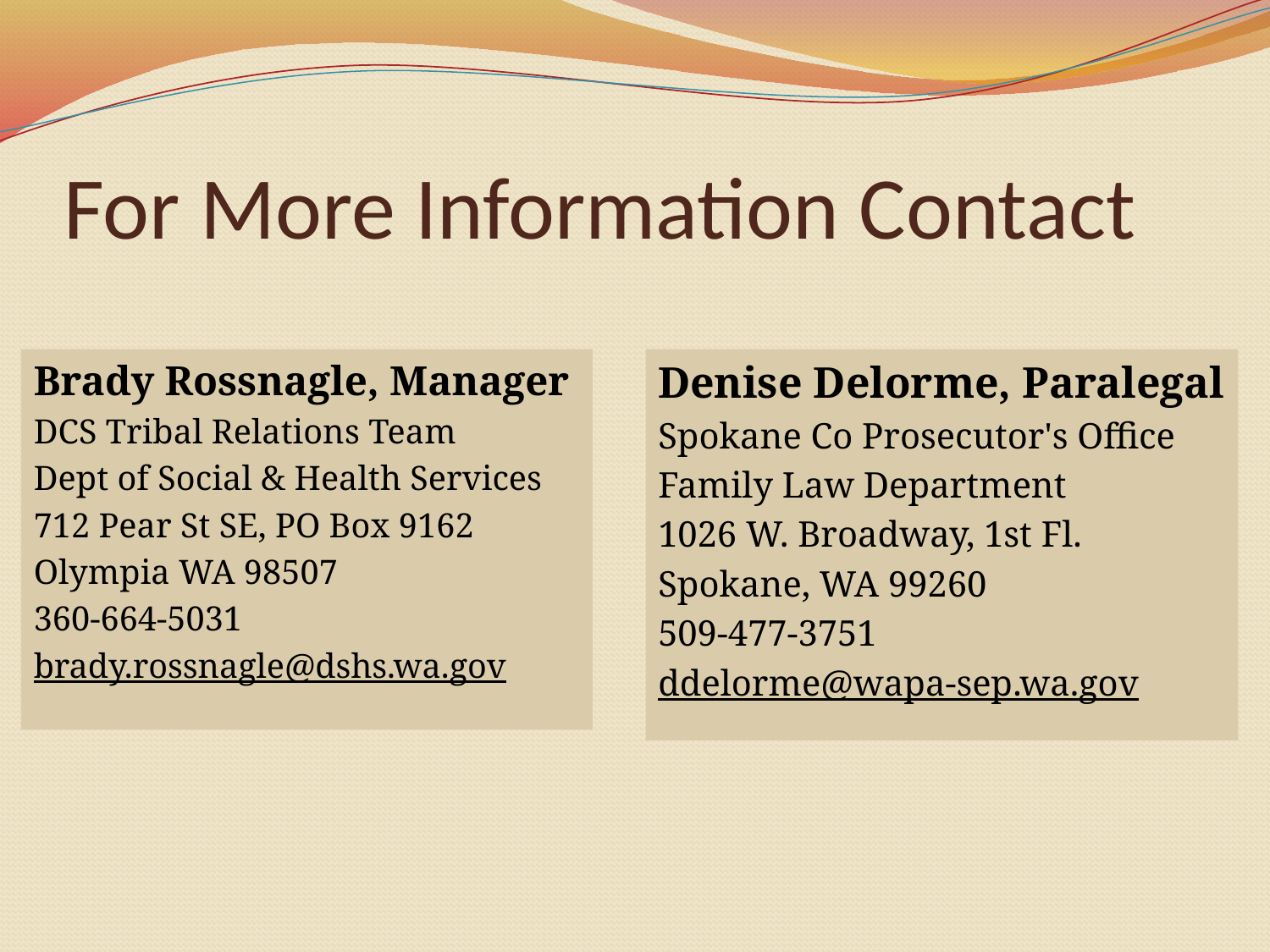

# For More Information Contact
Brady Rossnagle, Manager
DCS Tribal Relations Team
Dept of Social & Health Services
712 Pear St SE, PO Box 9162
Olympia WA 98507
360-664-5031
brady.rossnagle@dshs.wa.gov

Denise Delorme, Paralegal
Spokane Co Prosecutor's Office
Family Law Department
1026 W. Broadway, 1st Fl.
Spokane, WA 99260
509-477-3751
ddelorme@wapa-sep.wa.gov